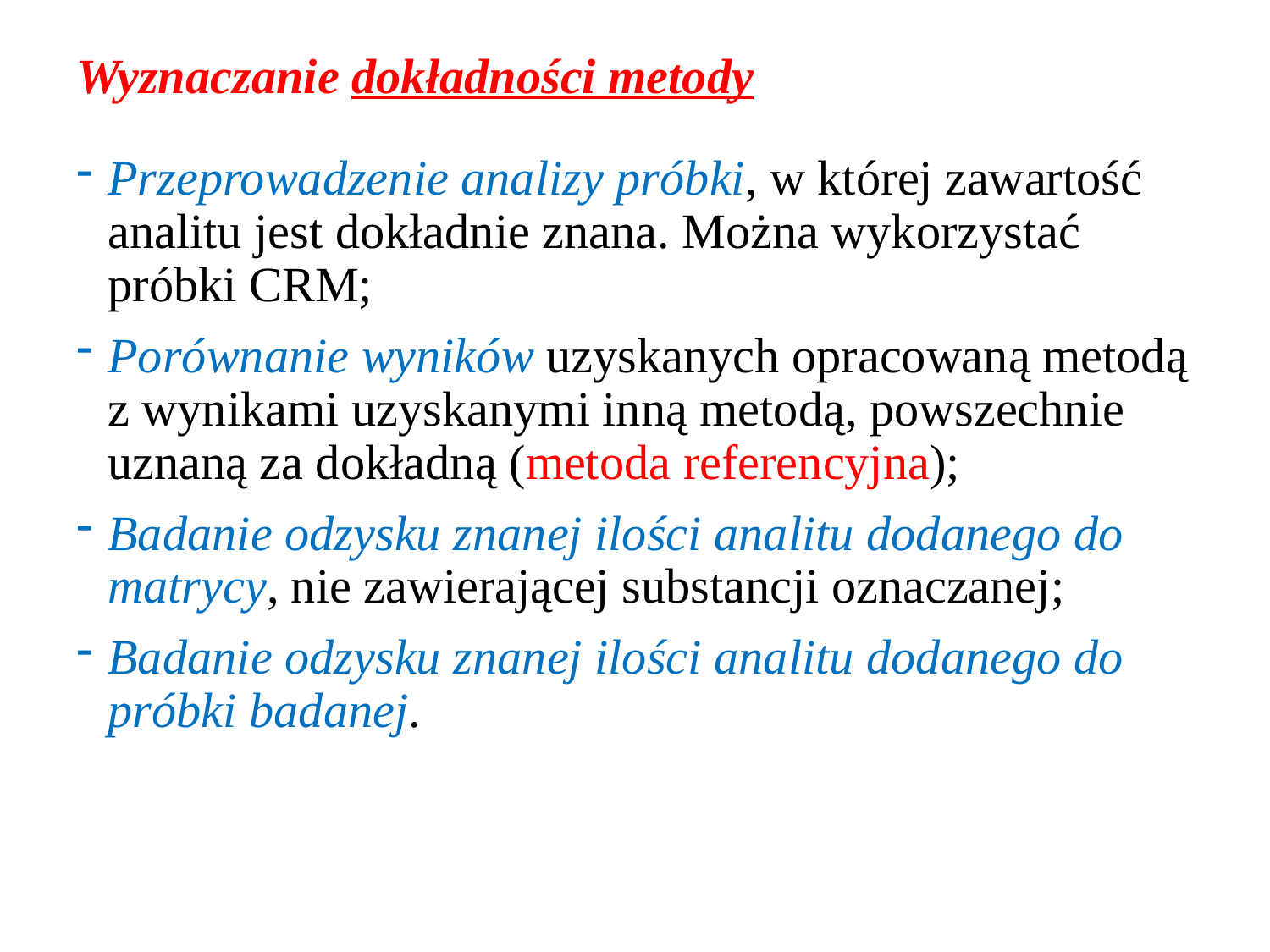

# Wyznaczanie dokładności metody
Przeprowadzenie analizy próbki, w której zawartość analitu jest dokładnie znana. Można wykorzystać próbki CRM;
Porównanie wyników uzyskanych opracowaną metodą z wynikami uzyskanymi inną metodą, powszechnie uznaną za dokładną (metoda referencyjna);
Badanie odzysku znanej ilości analitu dodanego do matrycy, nie zawierającej substancji oznaczanej;
Badanie odzysku znanej ilości analitu dodanego do próbki badanej.